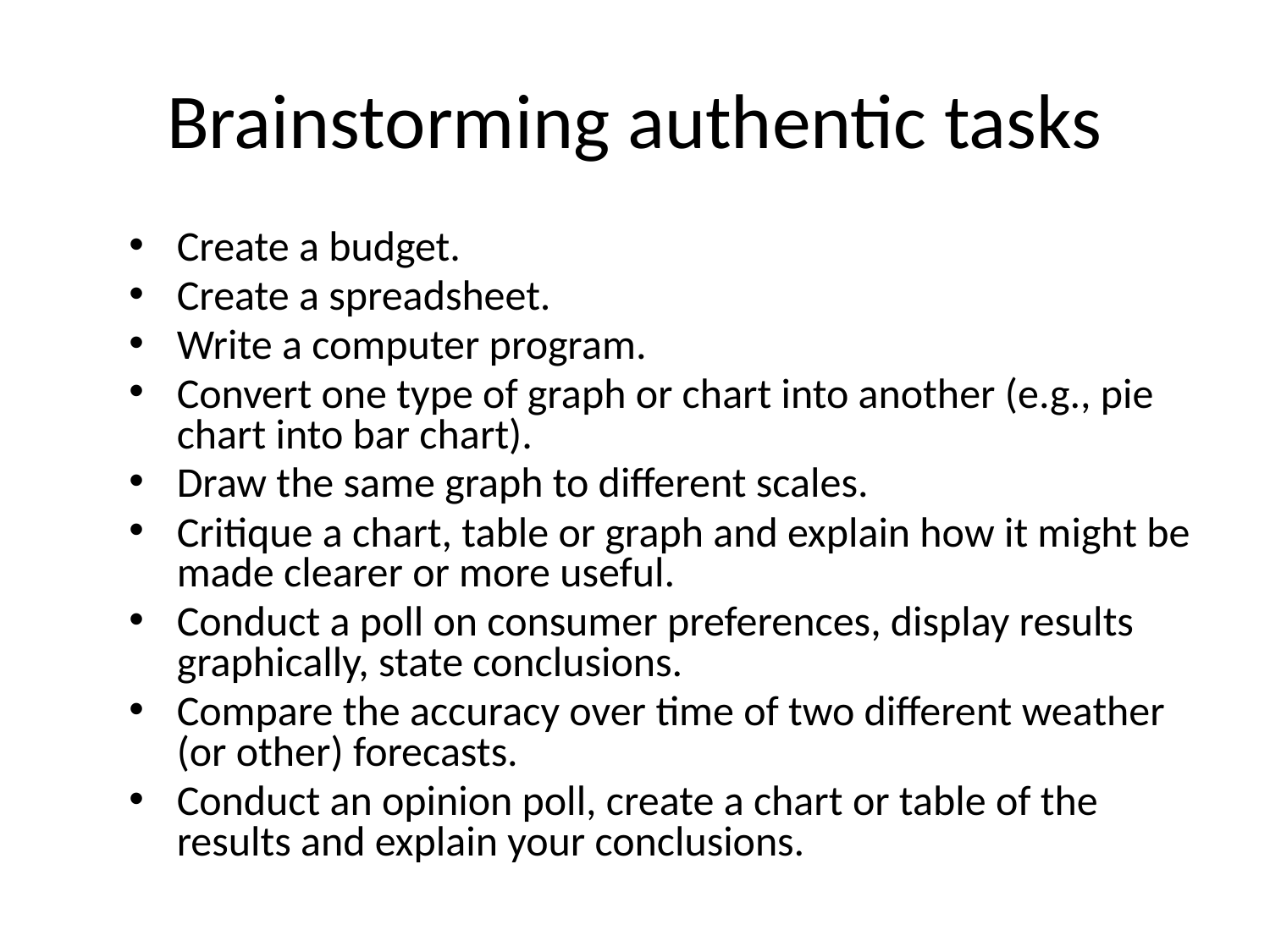

# Brainstorming authentic tasks
Create a budget.
Create a spreadsheet.
Write a computer program.
Convert one type of graph or chart into another (e.g., pie chart into bar chart).
Draw the same graph to different scales.
Critique a chart, table or graph and explain how it might be made clearer or more useful.
Conduct a poll on consumer preferences, display results graphically, state conclusions.
Compare the accuracy over time of two different weather (or other) forecasts.
Conduct an opinion poll, create a chart or table of the results and explain your conclusions.